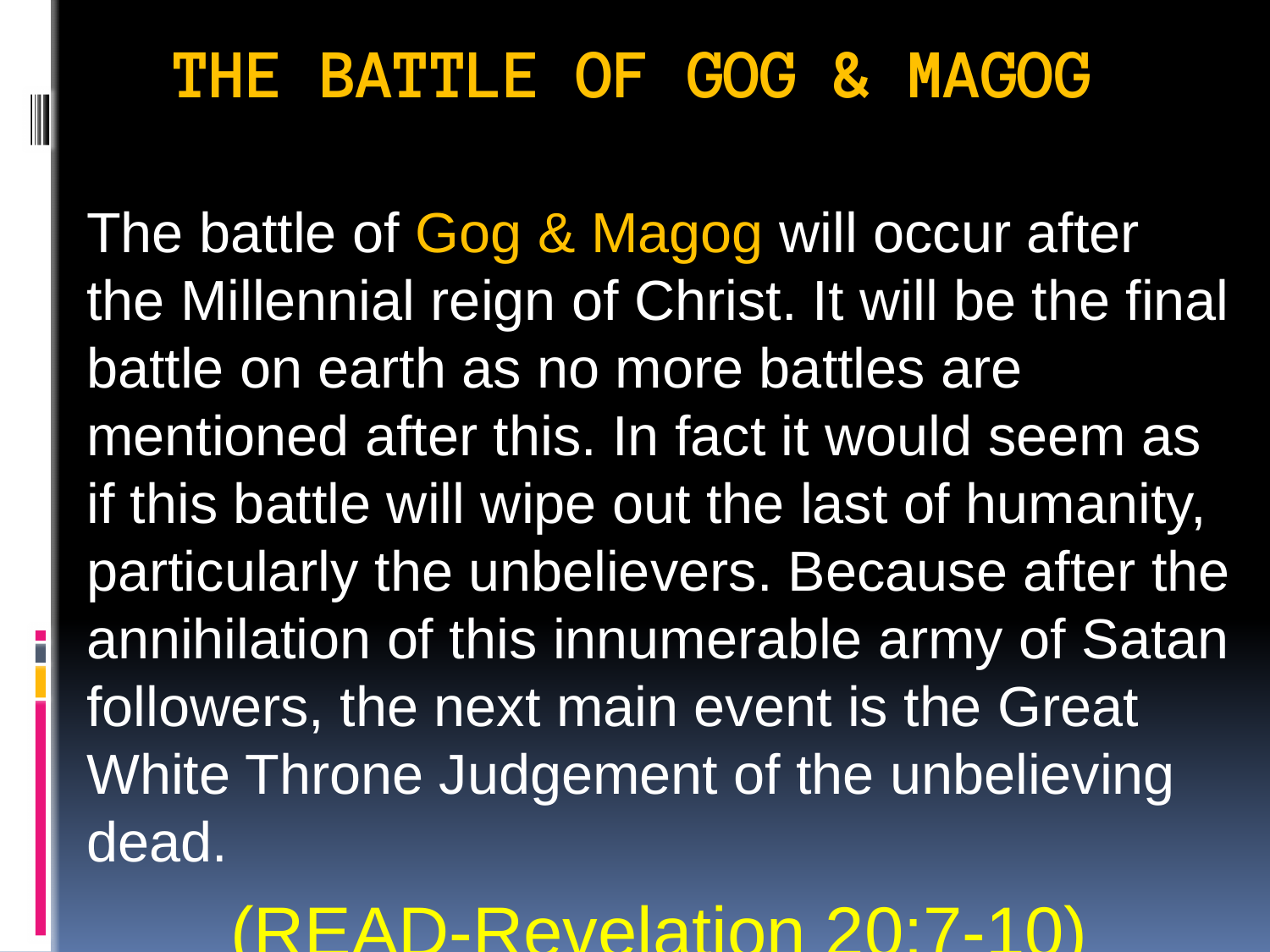

# THE BATTLE OF GOG & MAGOG
The battle of Gog & Magog will occur after the Millennial reign of Christ. It will be the final battle on earth as no more battles are mentioned after this. In fact it would seem as if this battle will wipe out the last of humanity, particularly the unbelievers. Because after the annihilation of this innumerable army of Satan followers, the next main event is the Great White Throne Judgement of the unbelieving dead.
(READ-Revelation 20:7-10)